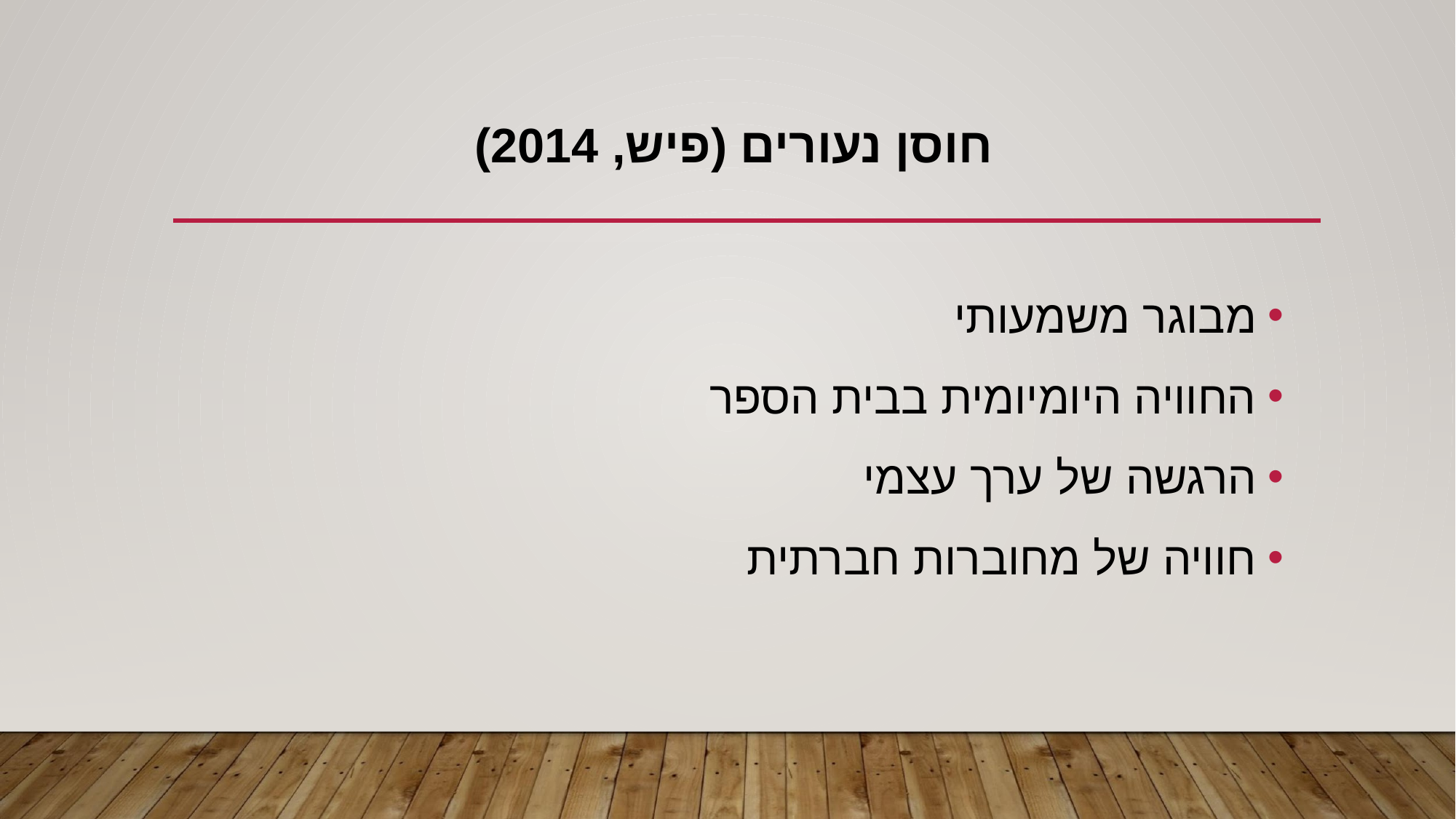

# חוסן נעורים (פיש, 2014)
מבוגר משמעותי
החוויה היומיומית בבית הספר
הרגשה של ערך עצמי
חוויה של מחוברות חברתית